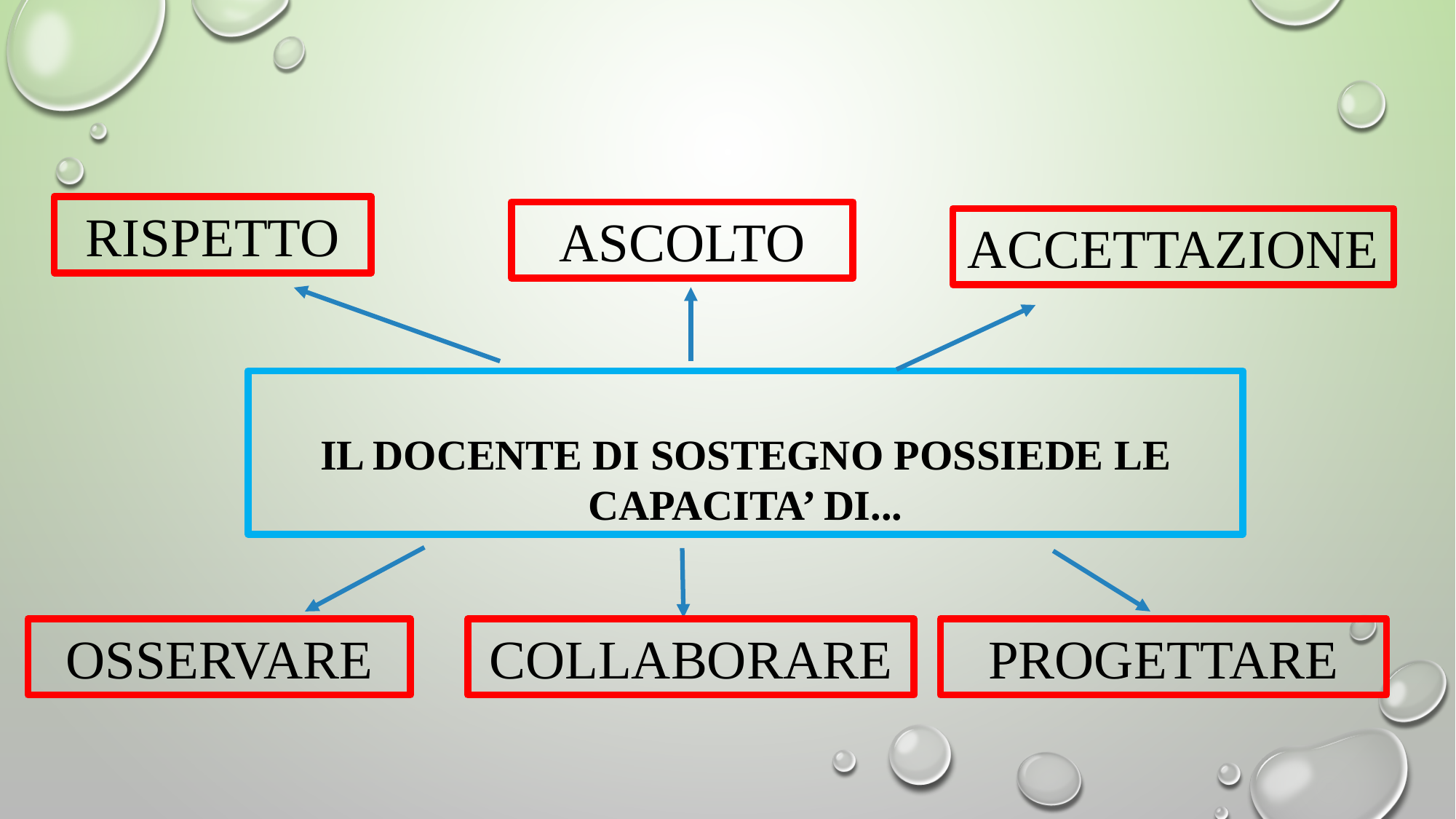

RISPETTO
ASCOLTO
ACCETTAZIONE

IL DOCENTE DI SOSTEGNO POSSIEDE LE CAPACITA’ DI...
COLLABORARE
PROGETTARE
OSSERVARE